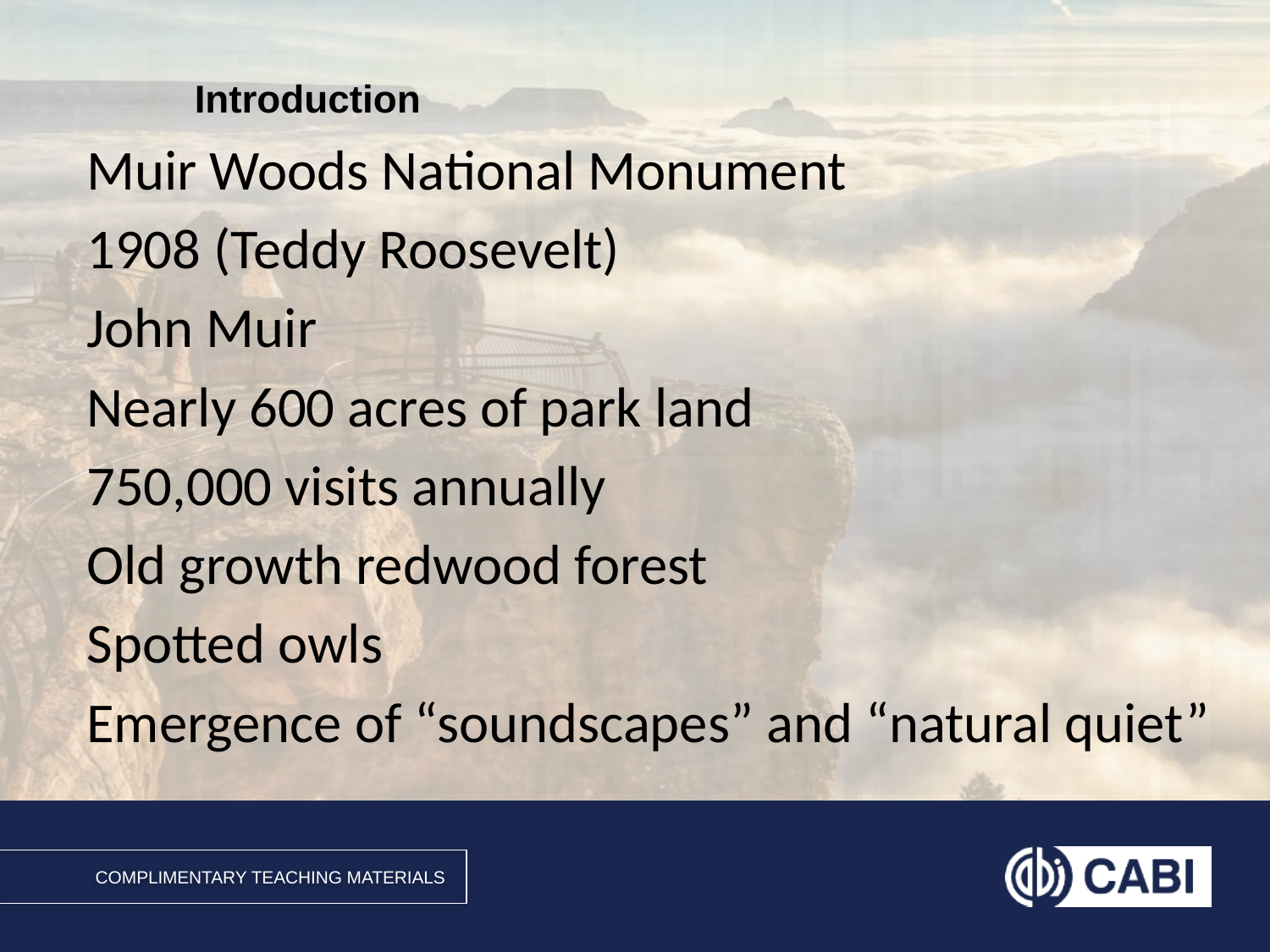

Muir Woods National Monument
1908 (Teddy Roosevelt)
John Muir
Nearly 600 acres of park land
750,000 visits annually
Old growth redwood forest
Spotted owls
Emergence of “soundscapes” and “natural quiet”